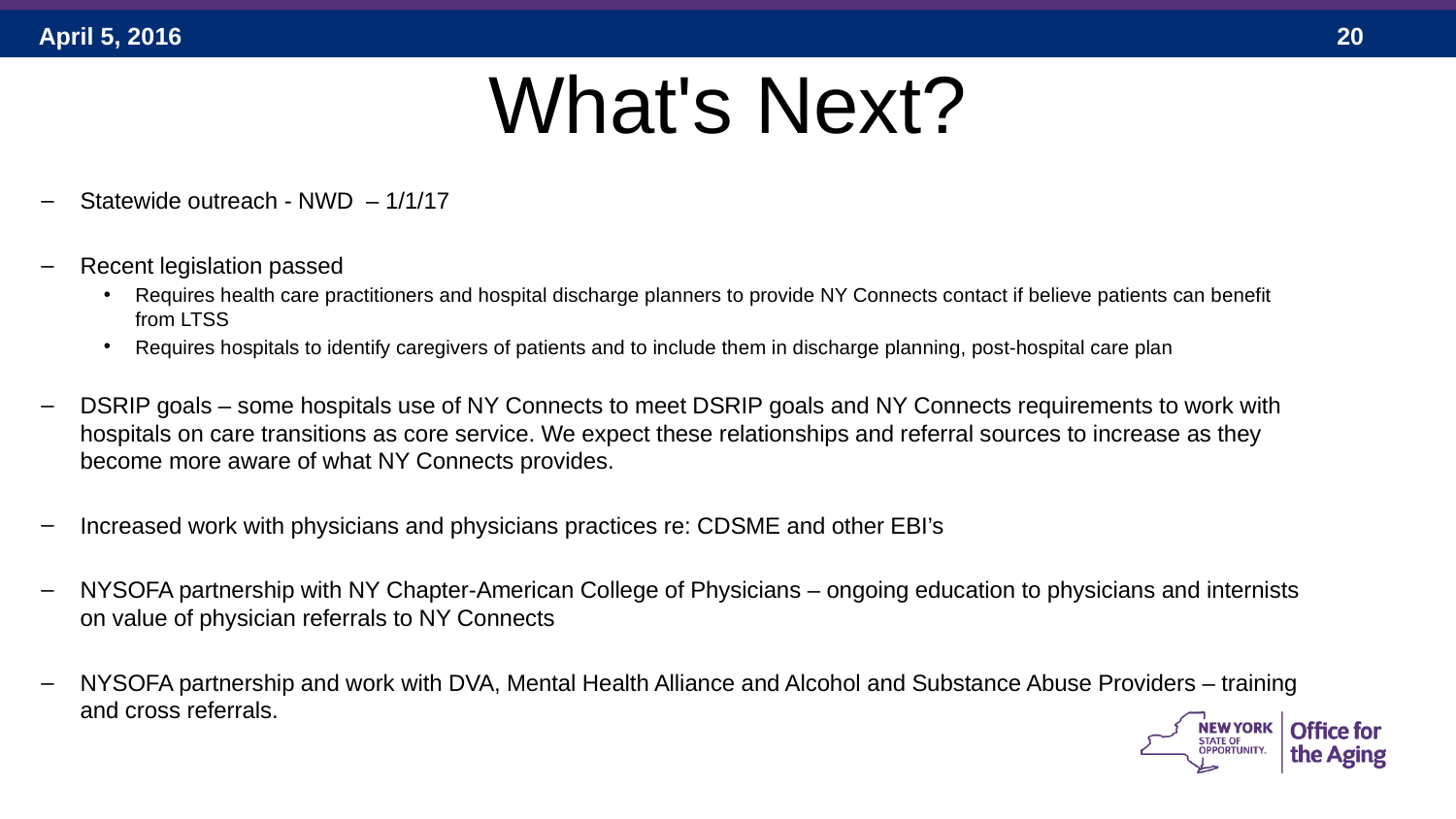

# What's Next?
Statewide outreach - NWD  – 1/1/17

Recent legislation passed
Requires health care practitioners and hospital discharge planners to provide NY Connects contact if believe patients can benefit from LTSS
Requires hospitals to identify caregivers of patients and to include them in discharge planning, post-hospital care plan

DSRIP goals – some hospitals use of NY Connects to meet DSRIP goals and NY Connects requirements to work with hospitals on care transitions as core service. We expect these relationships and referral sources to increase as they become more aware of what NY Connects provides.

Increased work with physicians and physicians practices re: CDSME and other EBI’s

NYSOFA partnership with NY Chapter-American College of Physicians – ongoing education to physicians and internists on value of physician referrals to NY Connects

NYSOFA partnership and work with DVA, Mental Health Alliance and Alcohol and Substance Abuse Providers – training and cross referrals.